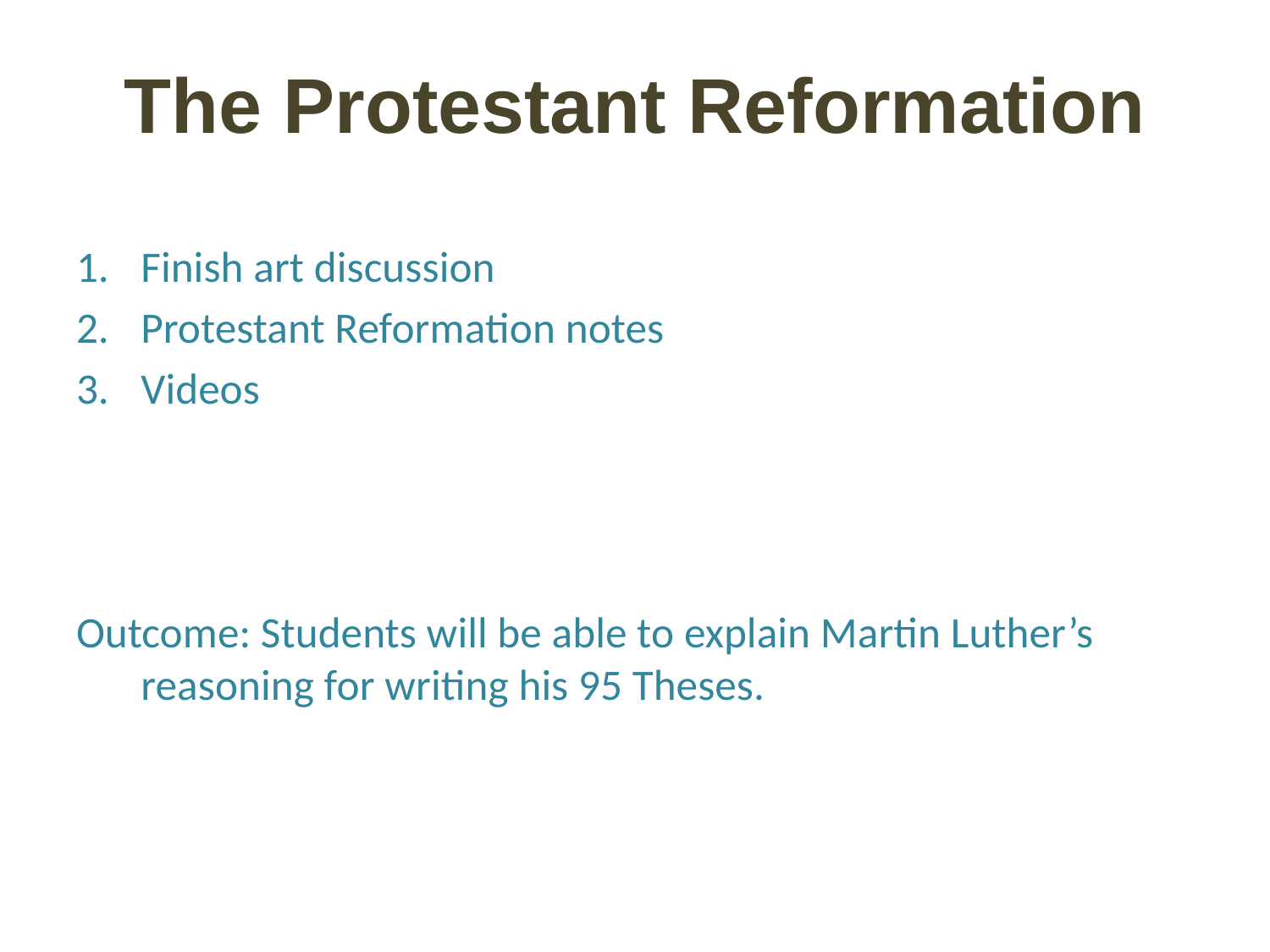

# The Protestant Reformation
Finish art discussion
Protestant Reformation notes
Videos

Outcome: Students will be able to explain Martin Luther’s reasoning for writing his 95 Theses.